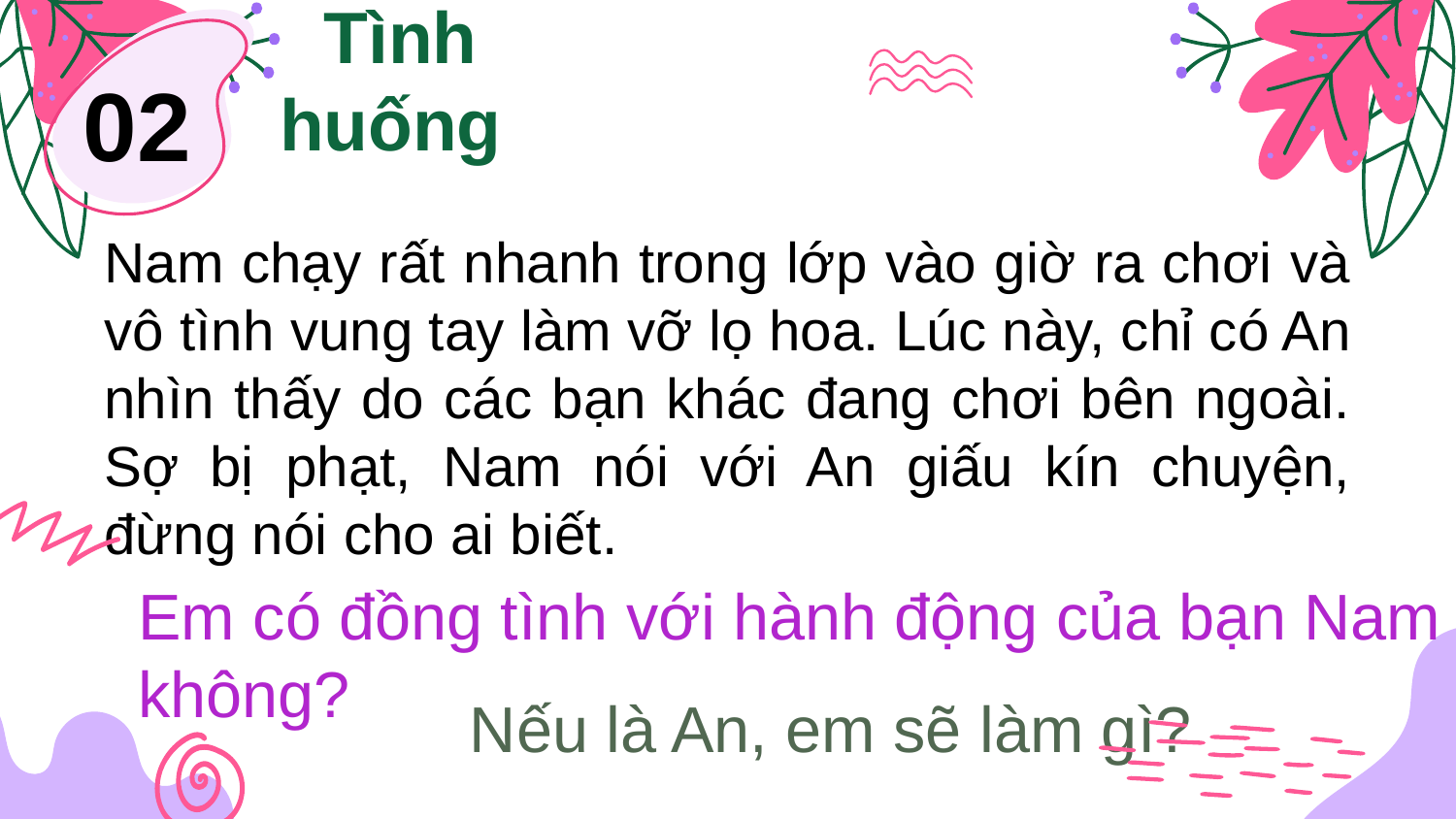

02
# Tình huống
Nam chạy rất nhanh trong lớp vào giờ ra chơi và vô tình vung tay làm vỡ lọ hoa. Lúc này, chỉ có An nhìn thấy do các bạn khác đang chơi bên ngoài. Sợ bị phạt, Nam nói với An giấu kín chuyện, đừng nói cho ai biết.

Em có đồng tình với hành động của bạn Nam không?
Nếu là An, em sẽ làm gì?